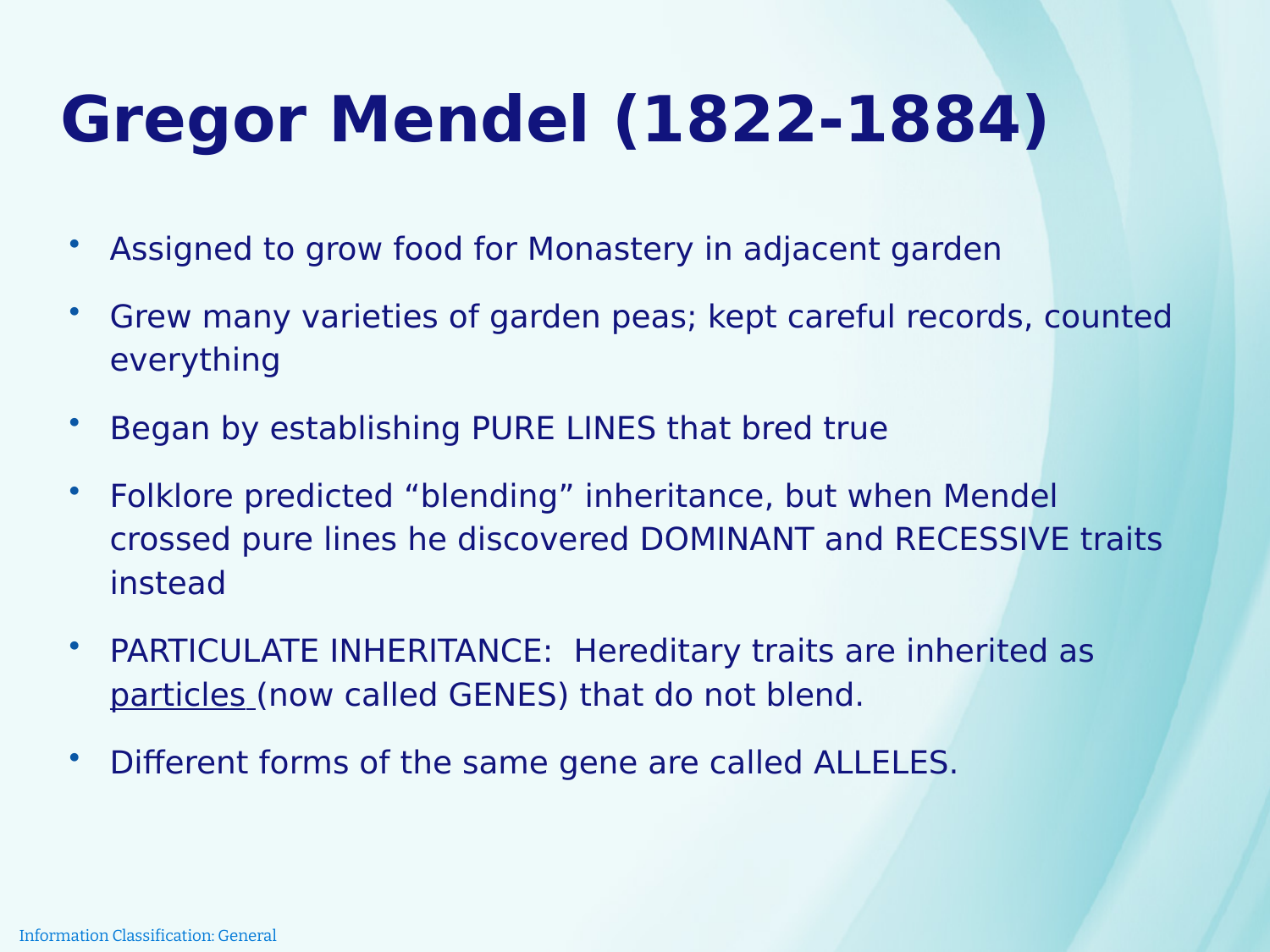

# Gregor Mendel (1822-1884)
Assigned to grow food for Monastery in adjacent garden
Grew many varieties of garden peas; kept careful records, counted everything
Began by establishing PURE LINES that bred true
Folklore predicted “blending” inheritance, but when Mendel crossed pure lines he discovered DOMINANT and RECESSIVE traits instead
PARTICULATE INHERITANCE:  Hereditary traits are inherited as particles (now called GENES) that do not blend.
Different forms of the same gene are called ALLELES.